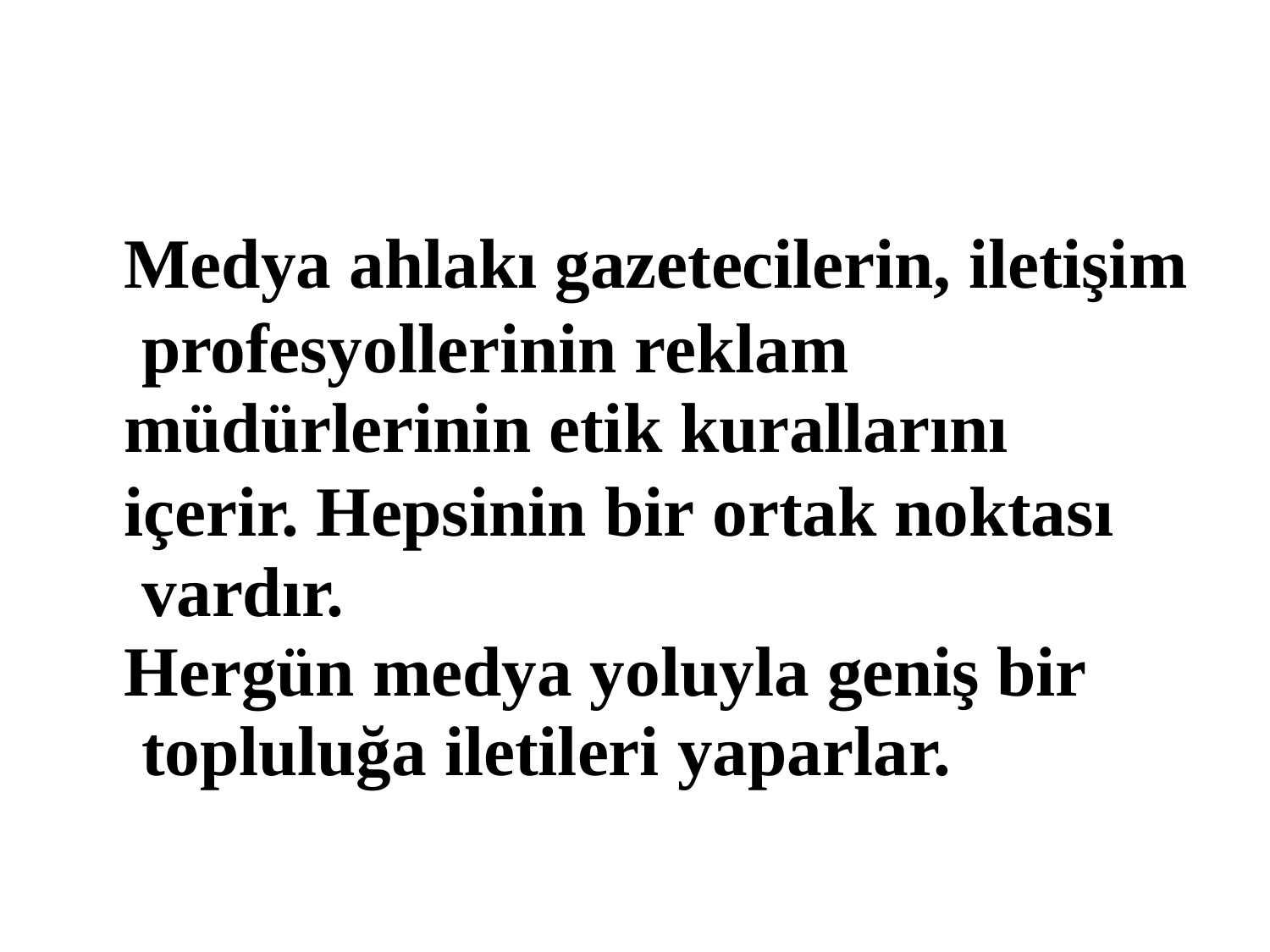

Medya ahlakı gazetecilerin, iletişim  profesyollerinin reklam
müdürlerinin etik kurallarını
içerir. Hepsinin bir ortak noktası  vardır.
Hergün medya yoluyla geniş bir  topluluğa iletileri yaparlar.